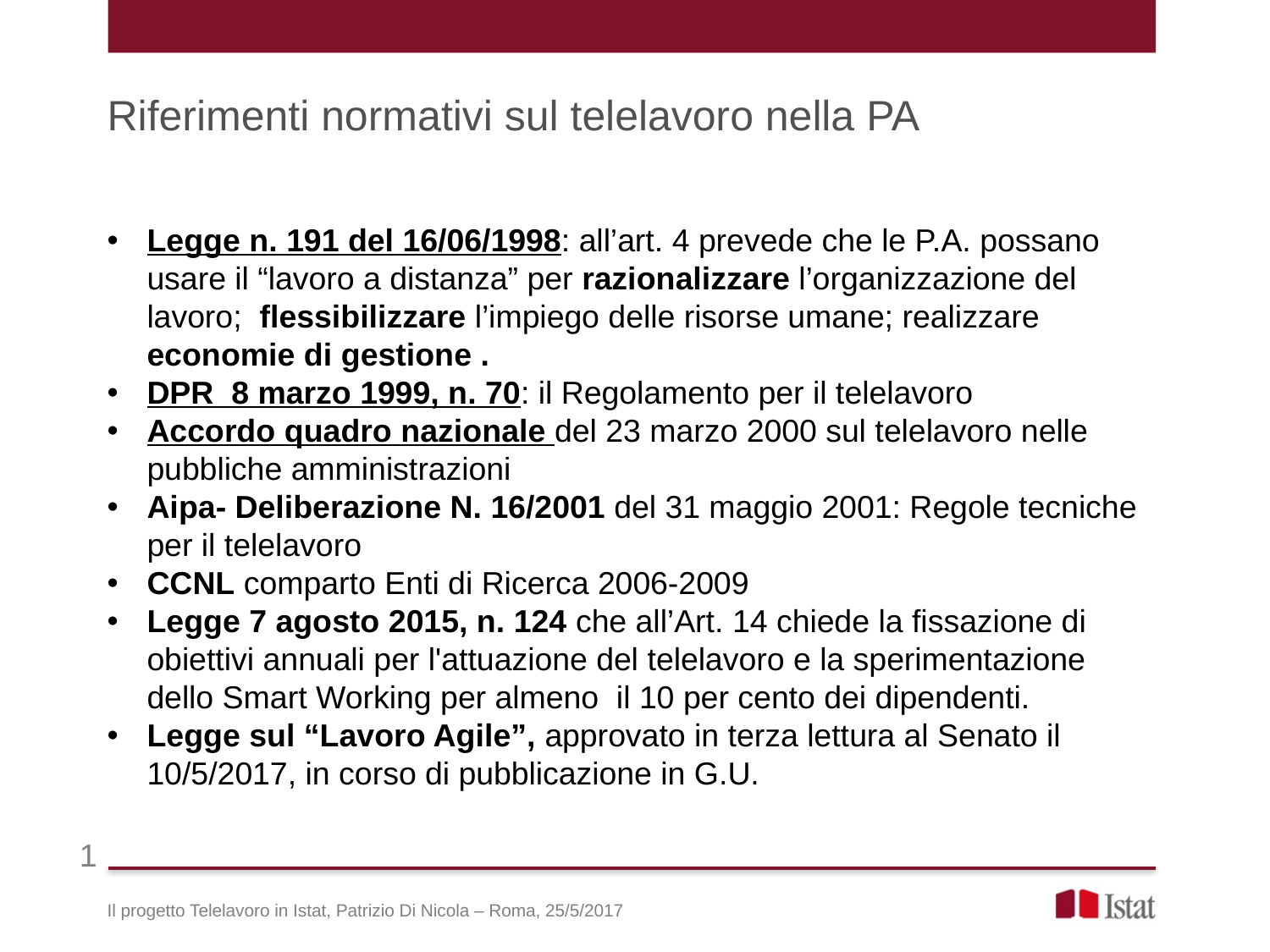

Riferimenti normativi sul telelavoro nella PA

Legge n. 191 del 16/06/1998: all’art. 4 prevede che le P.A. possano usare il “lavoro a distanza” per razionalizzare l’organizzazione del lavoro;  flessibilizzare l’impiego delle risorse umane; realizzare economie di gestione .
DPR  8 marzo 1999, n. 70: il Regolamento per il telelavoro
Accordo quadro nazionale del 23 marzo 2000 sul telelavoro nelle pubbliche amministrazioni
Aipa- Deliberazione N. 16/2001 del 31 maggio 2001: Regole tecniche per il telelavoro
CCNL comparto Enti di Ricerca 2006-2009
Legge 7 agosto 2015, n. 124 che all’Art. 14 chiede la fissazione di obiettivi annuali per l'attuazione del telelavoro e la sperimentazione dello Smart Working per almeno  il 10 per cento dei dipendenti.
Legge sul “Lavoro Agile”, approvato in terza lettura al Senato il 10/5/2017, in corso di pubblicazione in G.U.

1
Il progetto Telelavoro in Istat, Patrizio Di Nicola – Roma, 25/5/2017